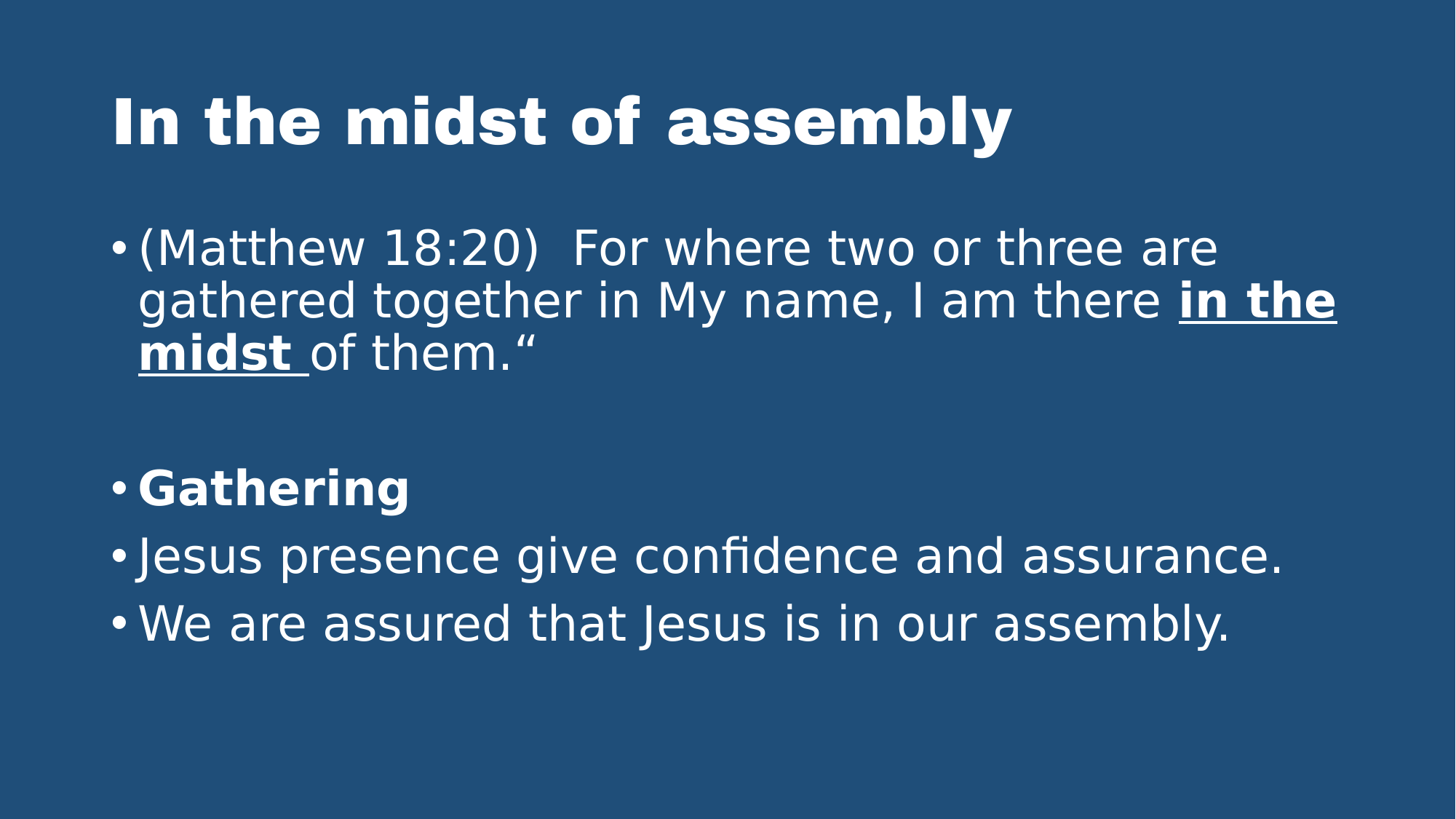

# In the midst of assembly
(Matthew 18:20)  For where two or three are gathered together in My name, I am there in the midst of them.“

Gathering
Jesus presence give confidence and assurance.
We are assured that Jesus is in our assembly.